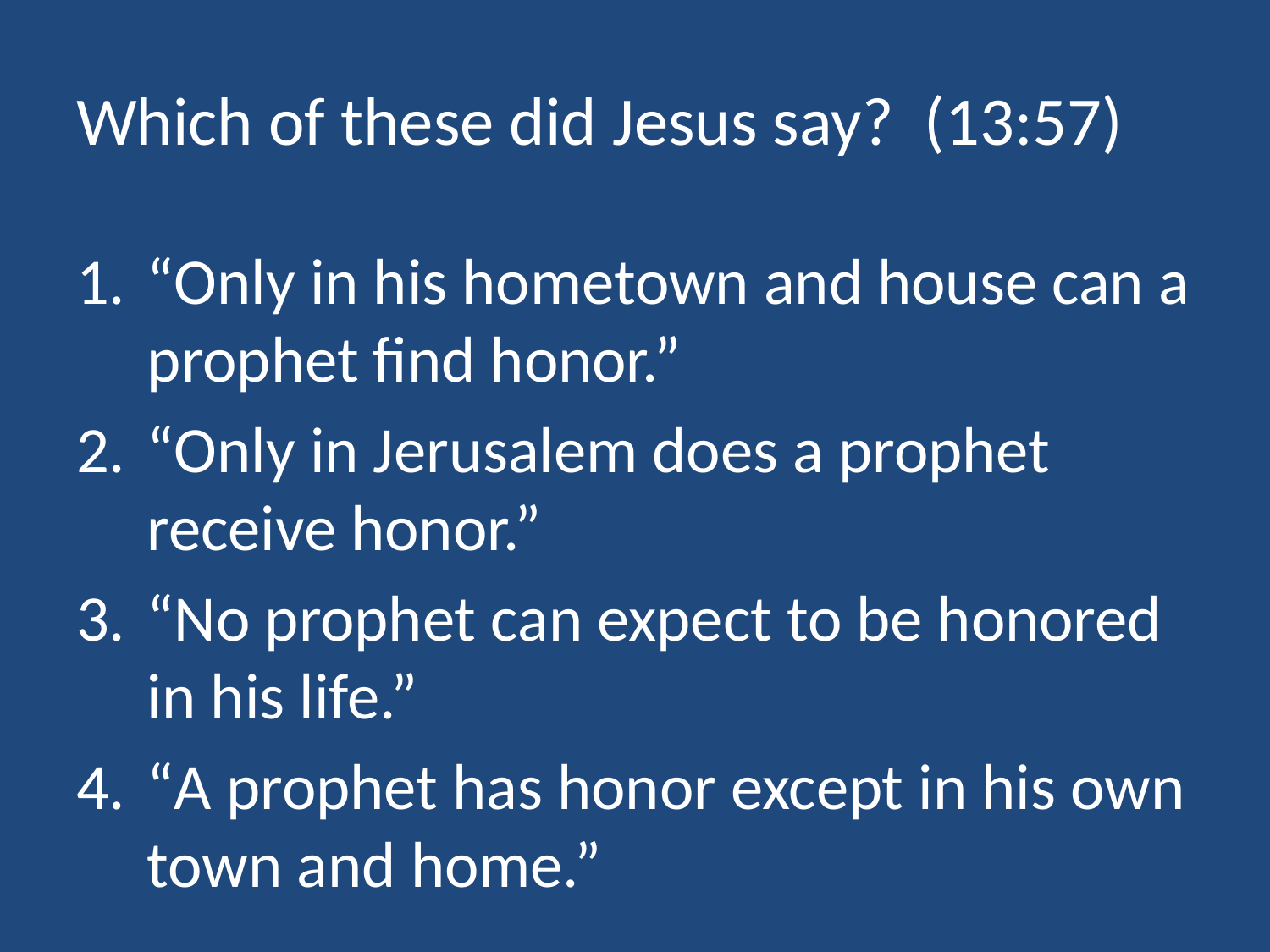

# Which of these did Jesus say?  (13:57)
“Only in his hometown and house can a prophet find honor.”
“Only in Jerusalem does a prophet receive honor.”
“No prophet can expect to be honored in his life.”
“A prophet has honor except in his own town and home.”